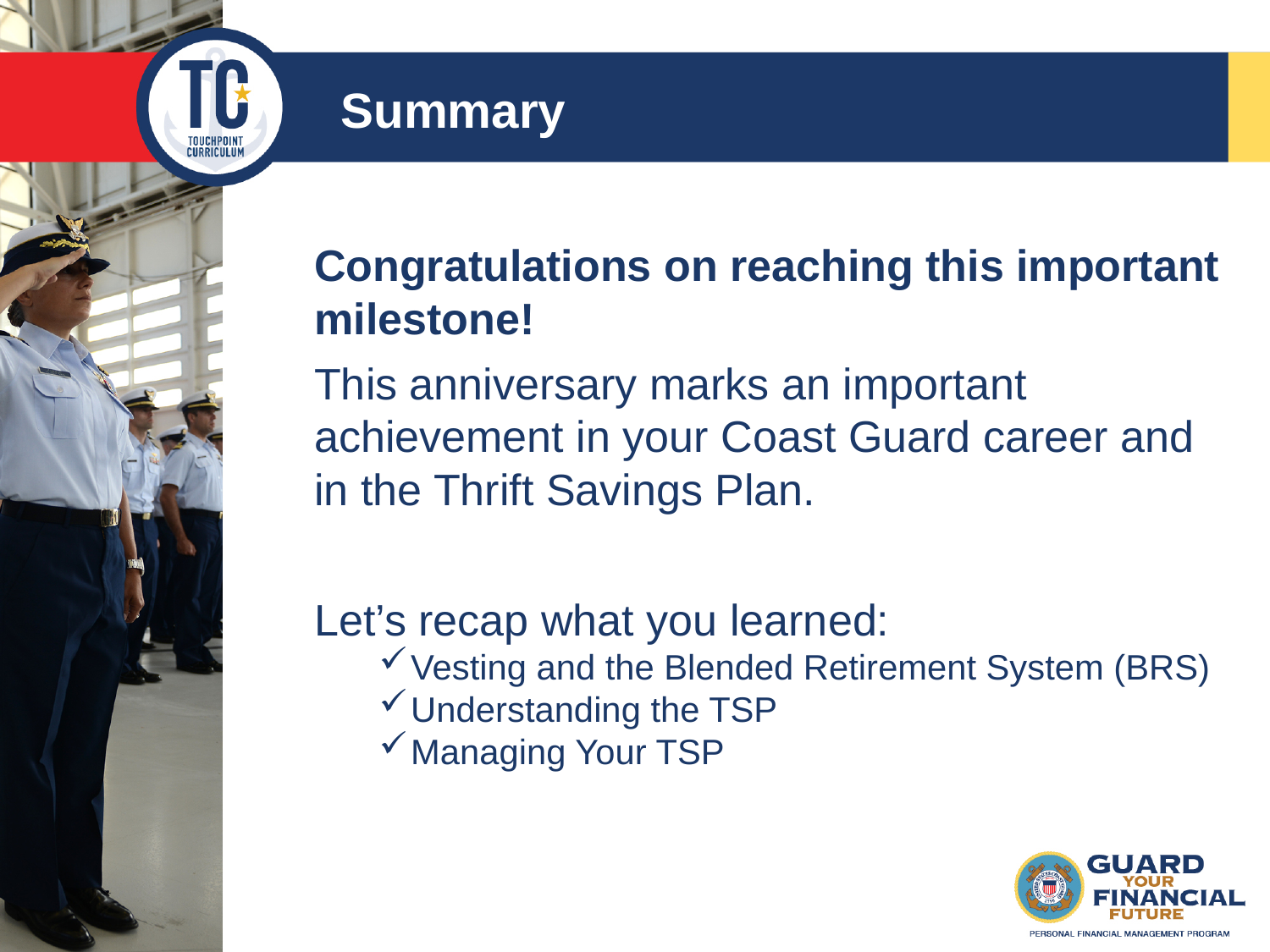

Summary
Congratulations on reaching this important milestone!
This anniversary marks an important achievement in your Coast Guard career and in the Thrift Savings Plan.

Let’s recap what you learned:
Vesting and the Blended Retirement System (BRS)
Understanding the TSP
Managing Your TSP